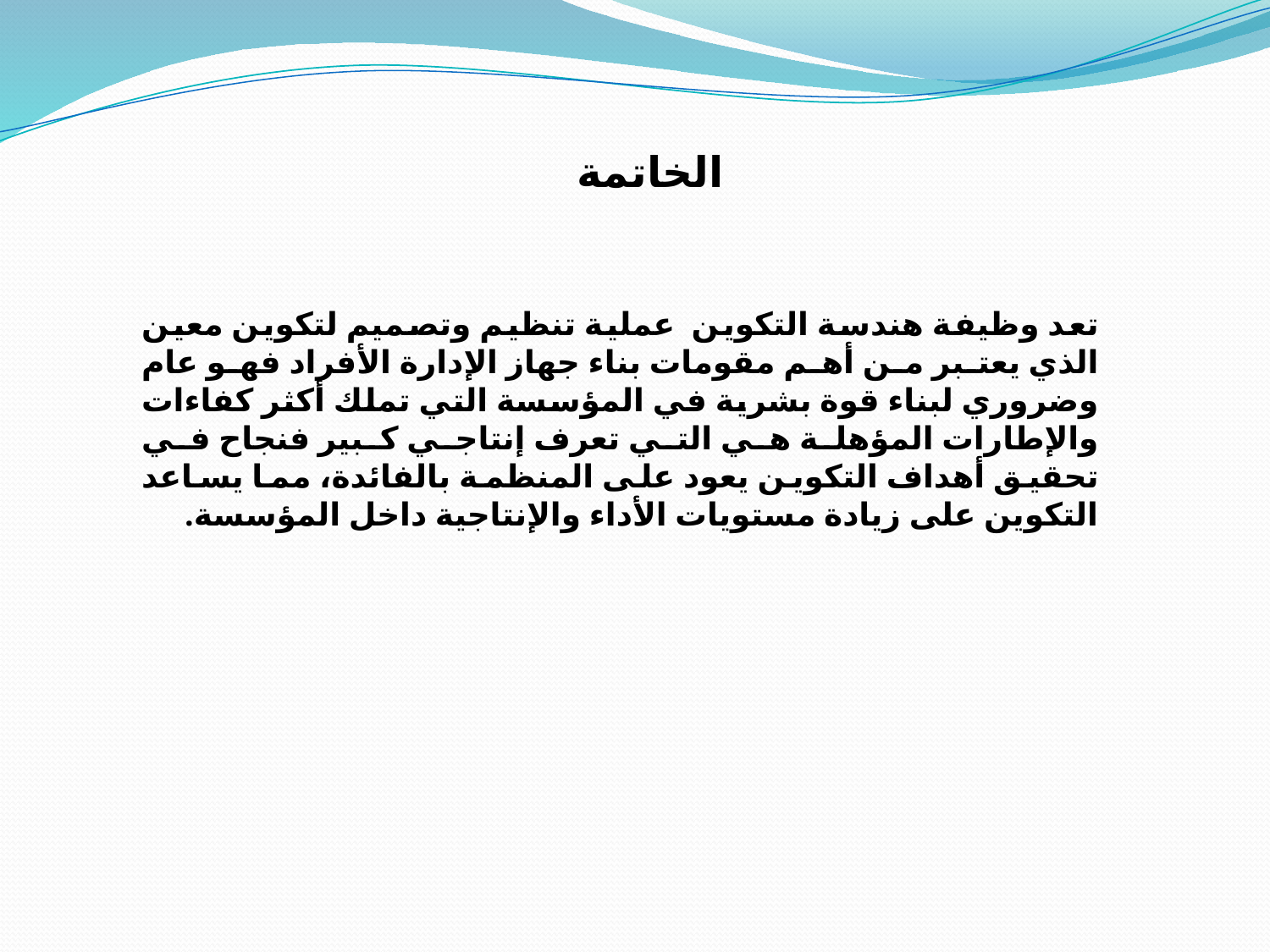

الخاتمة
تعد وظيفة هندسة التكوين  عملية تنظيم وتصميم لتكوين معين الذي يعتبر من أهم مقومات بناء جهاز الإدارة الأفراد فهو عام وضروري لبناء قوة بشرية في المؤسسة التي تملك أكثر كفاءات والإطارات المؤهلة هي التي تعرف إنتاجي كبير فنجاح في تحقيق أهداف التكوين يعود على المنظمة بالفائدة، مما يساعد التكوين على زيادة مستويات الأداء والإنتاجية داخل المؤسسة.